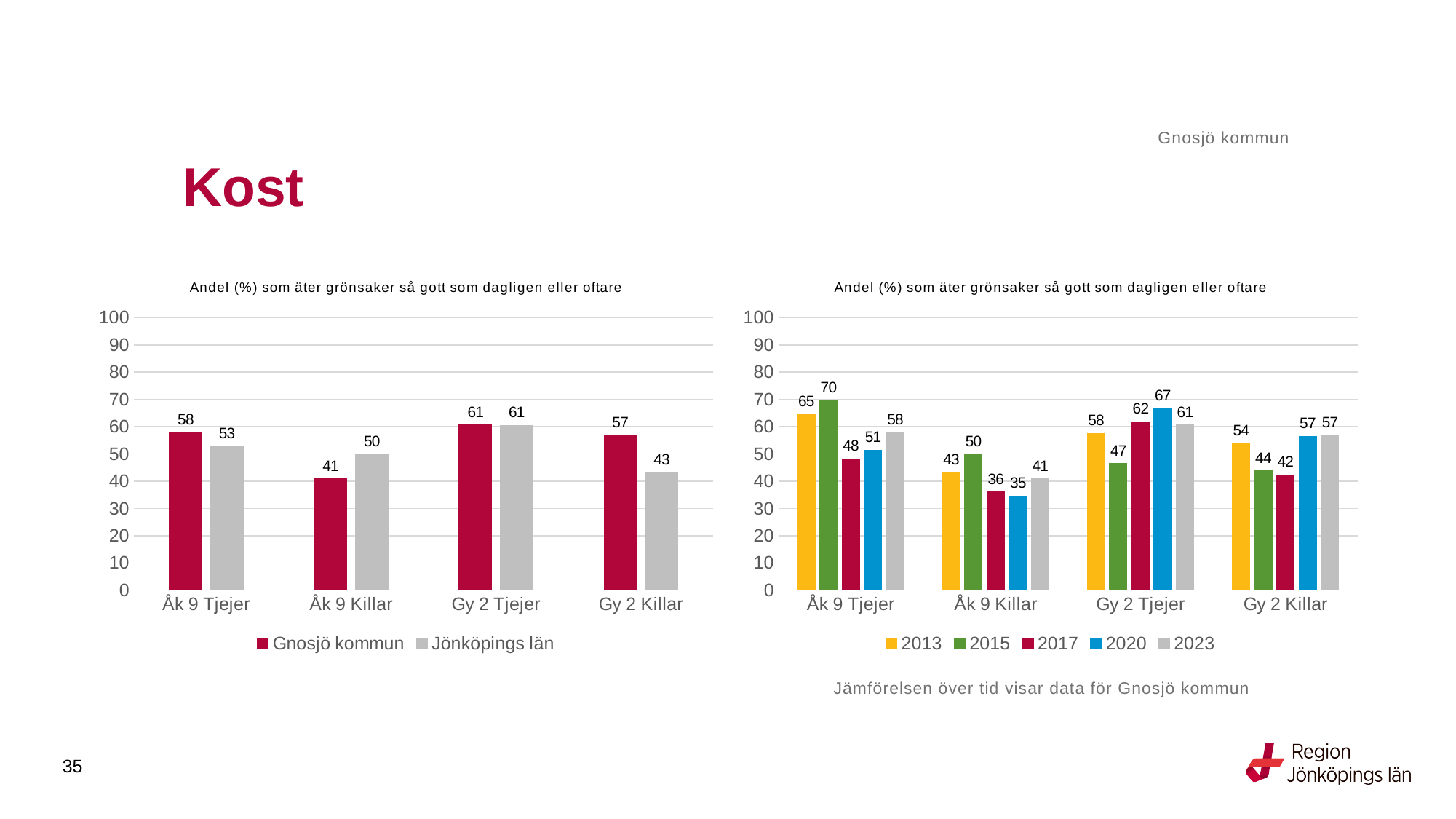

Gnosjö kommun
# Kost

### Chart: Andel (%) som äter grönsaker så gott som dagligen eller oftare

| Category | Gnosjö kommun | Jönköpings län |
|---|---|---|
| Åk 9 Tjejer | 57.8947 | 52.7529 |
| Åk 9 Killar | 40.8163 | 49.9027 |
| Gy 2 Tjejer | 60.6061 | 60.5461 |
| Gy 2 Killar | 56.7568 | 43.2976 |

### Chart: Andel (%) som äter grönsaker så gott som dagligen eller oftare

| Category | 2013 | 2015 | 2017 | 2020 | 2023 |
|---|---|---|---|---|---|
| Åk 9 Tjejer | 64.5161 | 69.6429 | 48.2143 | 51.4286 | 57.8947 |
| Åk 9 Killar | 43.1818 | 50.0 | 36.0 | 34.5455 | 40.8163 |
| Gy 2 Tjejer | 57.5758 | 46.5116 | 61.7647 | 66.6667 | 60.6061 |
| Gy 2 Killar | 53.8462 | 43.75 | 42.3077 | 56.5217 | 56.7568 |
Jämförelsen över tid visar data för Gnosjö kommun
35